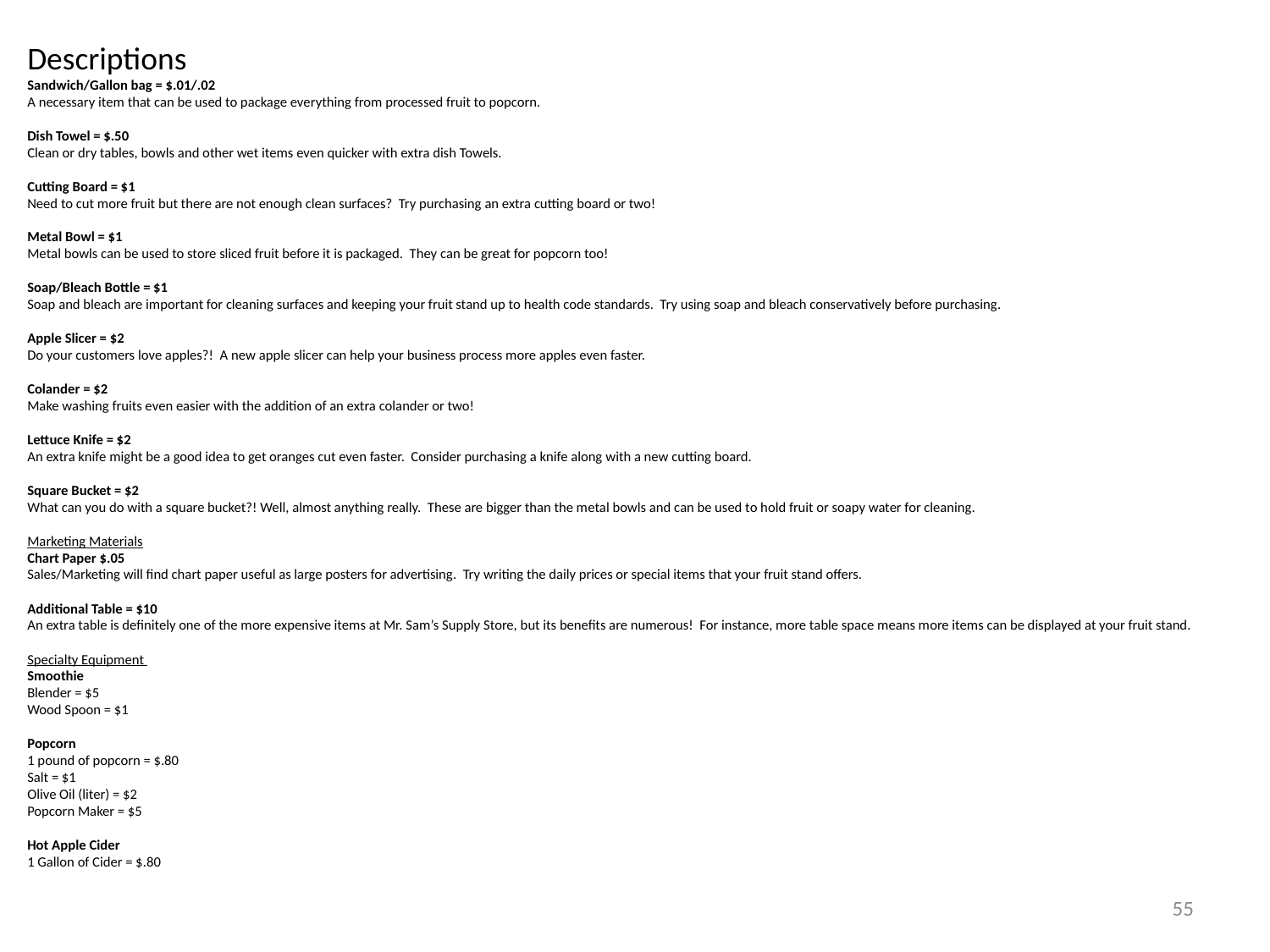

Descriptions
Sandwich/Gallon bag = $.01/.02
A necessary item that can be used to package everything from processed fruit to popcorn.

Dish Towel = $.50
Clean or dry tables, bowls and other wet items even quicker with extra dish Towels.

Cutting Board = $1
Need to cut more fruit but there are not enough clean surfaces?  Try purchasing an extra cutting board or two!

Metal Bowl = $1
Metal bowls can be used to store sliced fruit before it is packaged.  They can be great for popcorn too!

Soap/Bleach Bottle = $1
Soap and bleach are important for cleaning surfaces and keeping your fruit stand up to health code standards.  Try using soap and bleach conservatively before purchasing.

Apple Slicer = $2
Do your customers love apples?!  A new apple slicer can help your business process more apples even faster.

Colander = $2
Make washing fruits even easier with the addition of an extra colander or two!

Lettuce Knife = $2
An extra knife might be a good idea to get oranges cut even faster.  Consider purchasing a knife along with a new cutting board.

Square Bucket = $2
What can you do with a square bucket?! Well, almost anything really.  These are bigger than the metal bowls and can be used to hold fruit or soapy water for cleaning.

Marketing Materials
Chart Paper $.05
Sales/Marketing will find chart paper useful as large posters for advertising.  Try writing the daily prices or special items that your fruit stand offers.

Additional Table = $10
An extra table is definitely one of the more expensive items at Mr. Sam’s Supply Store, but its benefits are numerous!  For instance, more table space means more items can be displayed at your fruit stand.

Specialty Equipment
Smoothie
Blender = $5
Wood Spoon = $1

Popcorn
1 pound of popcorn = $.80
Salt = $1
Olive Oil (liter) = $2
Popcorn Maker = $5

Hot Apple Cider
1 Gallon of Cider = $.80

55